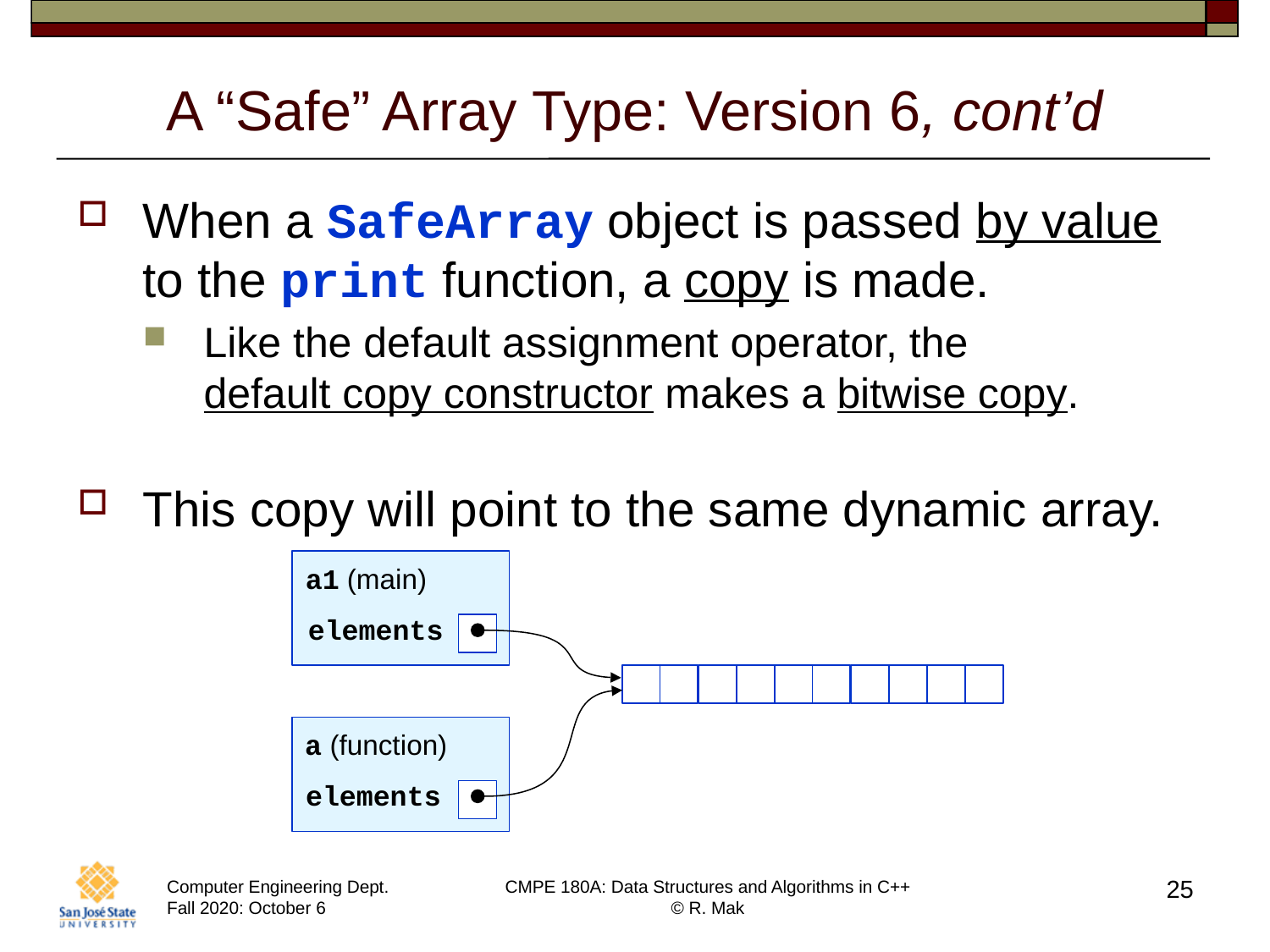

# A “Safe” Array Type: Version 6, cont’d
When a SafeArray object is passed by value to the print function, a copy is made.
Like the default assignment operator, the
default copy constructor makes a bitwise copy.

This copy will point to the same dynamic array.

a1 (main)
elements

a (function)
elements

25